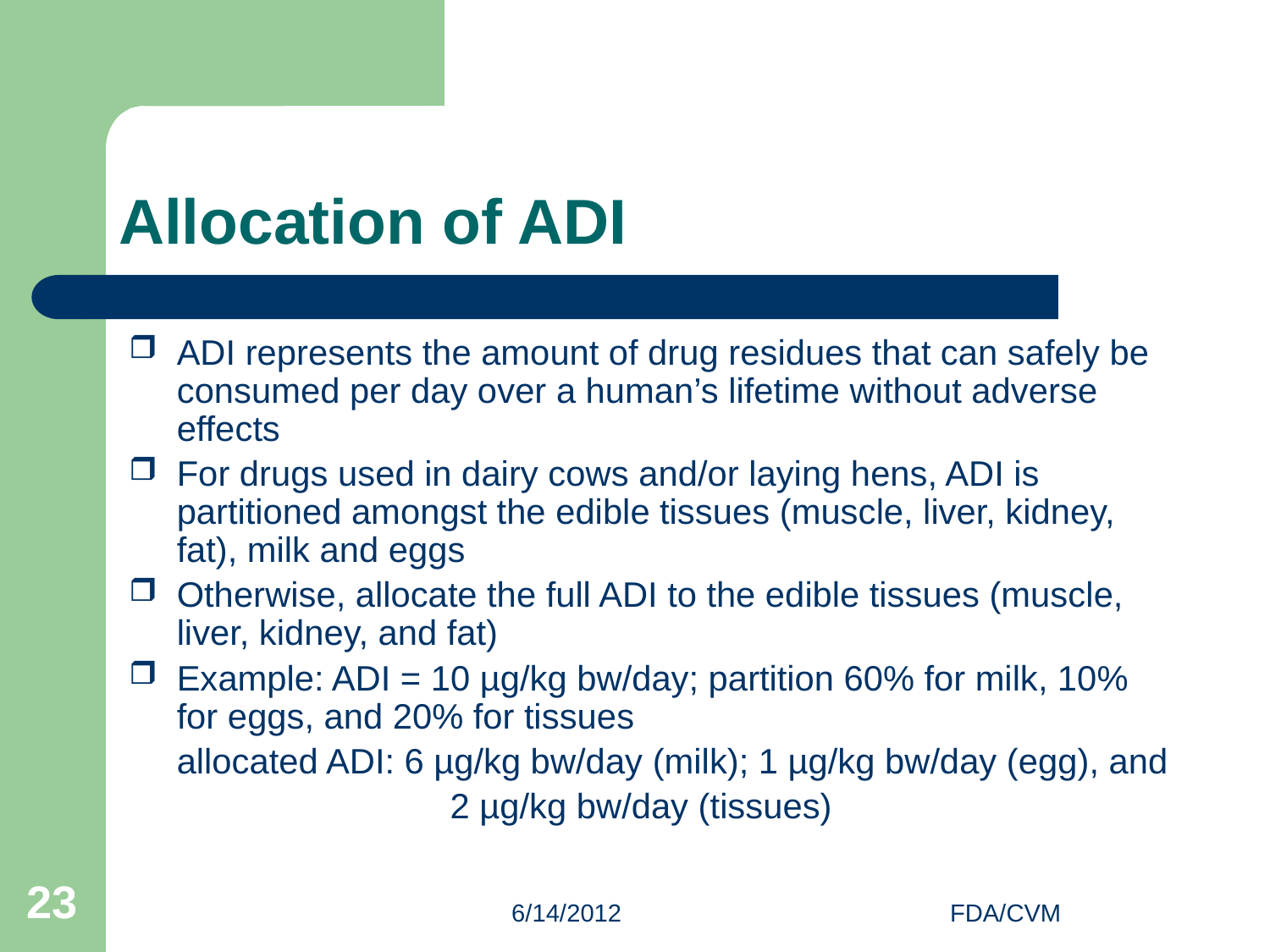

# Allocation of ADI
ADI represents the amount of drug residues that can safely be consumed per day over a human’s lifetime without adverse effects
For drugs used in dairy cows and/or laying hens, ADI is partitioned amongst the edible tissues (muscle, liver, kidney, fat), milk and eggs
Otherwise, allocate the full ADI to the edible tissues (muscle, liver, kidney, and fat)
Example: ADI = 10 µg/kg bw/day; partition 60% for milk, 10% for eggs, and 20% for tissues
	allocated ADI: 6 µg/kg bw/day (milk); 1 µg/kg bw/day (egg), and
     		  2 µg/kg bw/day (tissues)
23
6/14/2012
FDA/CVM